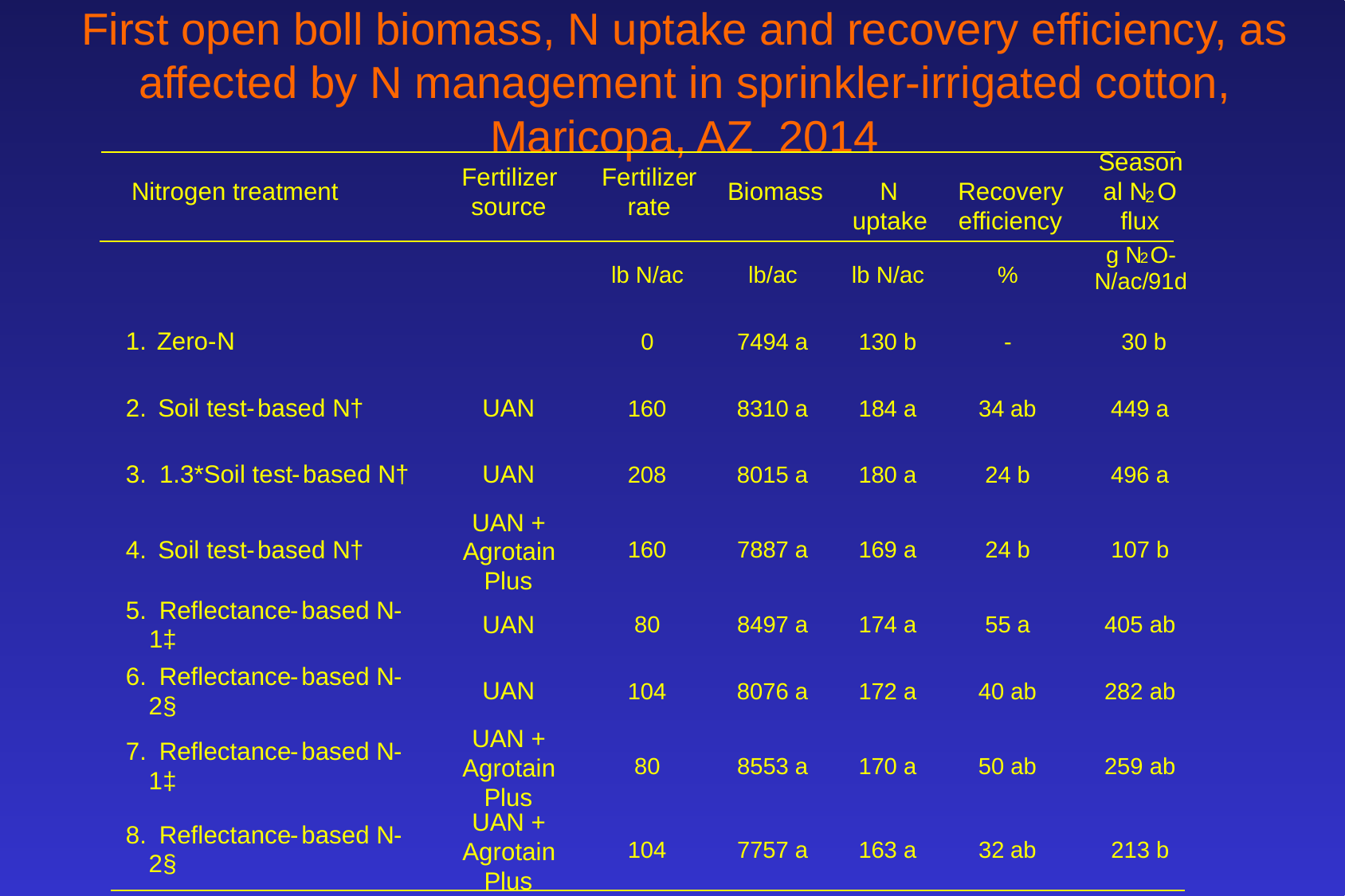

First open boll biomass, N uptake and recovery efficiency, as affected by N management in sprinkler-irrigated cotton, Maricopa, AZ  2014

Season
Fertilizer
Fertilize
r

Nitrogen treatment

Biomass

N
Recovery
al N
O
2
source

rate

uptake

efficiency

flux

g N
O
-
2

lb N/ac

lb/ac

lb N/ac

%

N/ac/
91
d

1.

Zero
-
N

0

749
4

a

1
30

b

-

30 b

2.

Soil test
-
based N
†

UAN

160

8310 a

1
8
4

a

3
4

ab

 449 a

3.

1.3*Soil test
-
based N
†

UAN

208

8015 a

1
80

a

2
4

b

 496 a

UAN +
4.

Soil test
-
based N
†

160

788
7

a

1
69

a

2
4

b

107 b

Agrotain
Plus

5.

Reflectance
-
based N
-
UAN

80

849
7

a

1
74

a

5
5

a

 405 ab

1‡

6.

Reflectance
-
based N
-
UAN

104

8076 a

1
2
§

72

a

40

a
b

 282 ab

UAN +
7.

Reflectance
-
based N
-
80

855
3

a

1
70

a

50

a
b

 259 ab

Agrotain

1
‡

Plus

UAN +
8.

Reflectance
-
based N
-
104

7
757

a

1
63

a

3
2

ab

213 b

Agrotain

2
§

Plus